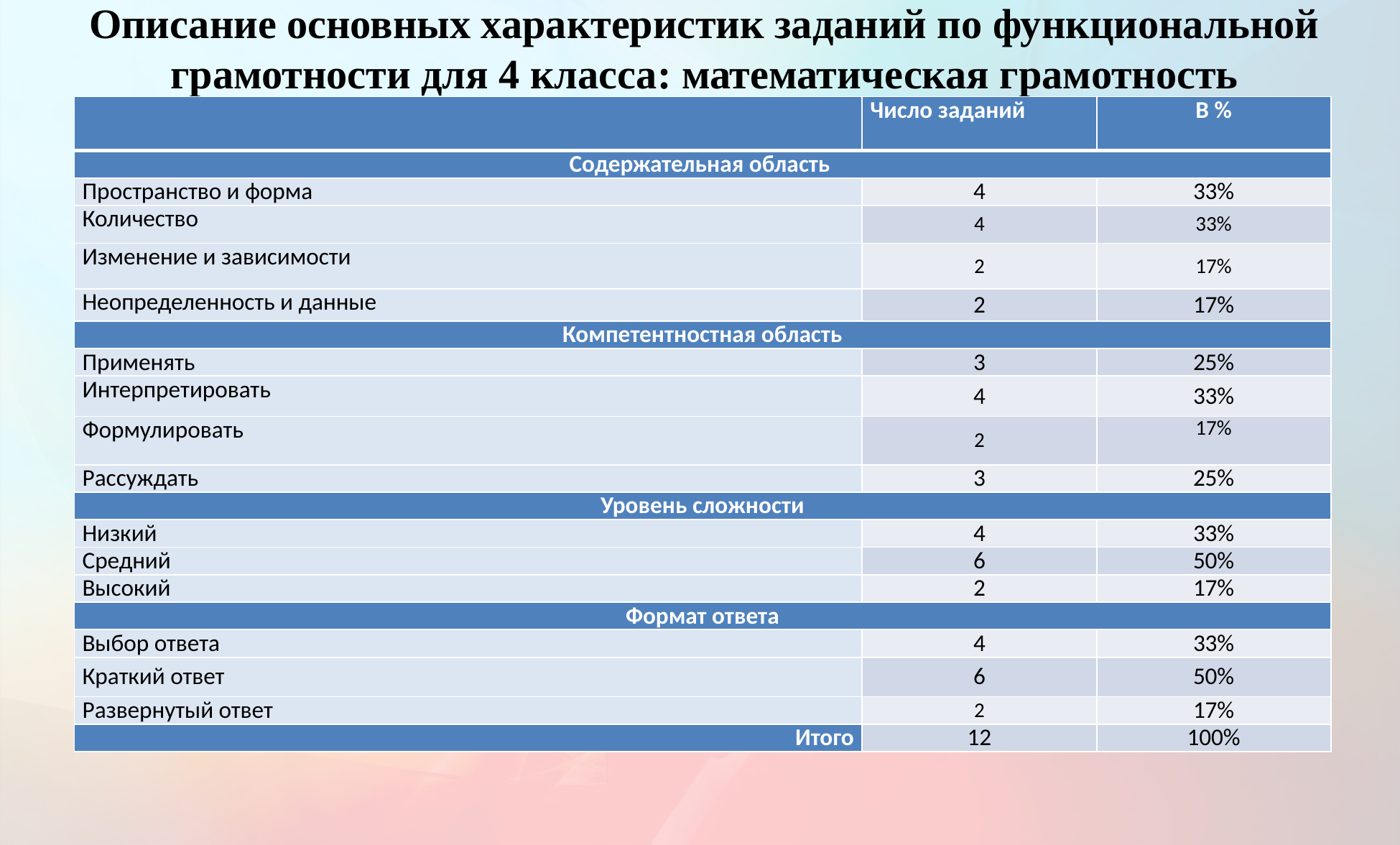

# Описание основных характеристик заданий по функциональной грамотности для 4 класса: математическая грамотность
|  | Число заданий | В % |
| --- | --- | --- |
| Содержательная область |  |  |
| Пространство и форма | 4 | 33% |
| Количество | 4 | 33% |
| Изменение и зависимости | 2 | 17% |
| Неопределенность и данные | 2 | 17% |
| Компетентностная область |  |  |
| Применять | 3 | 25% |
| Интерпретировать | 4 | 33% |
| Формулировать | 2 | 17% |
| Рассуждать | 3 | 25% |
| Уровень сложности |  |  |
| Низкий | 4 | 33% |
| Средний | 6 | 50% |
| Высокий | 2 | 17% |
| Формат ответа |  |  |
| Выбор ответа | 4 | 33% |
| Краткий ответ | 6 | 50% |
| Развернутый ответ | 2 | 17% |
| Итого | 12 | 100% |